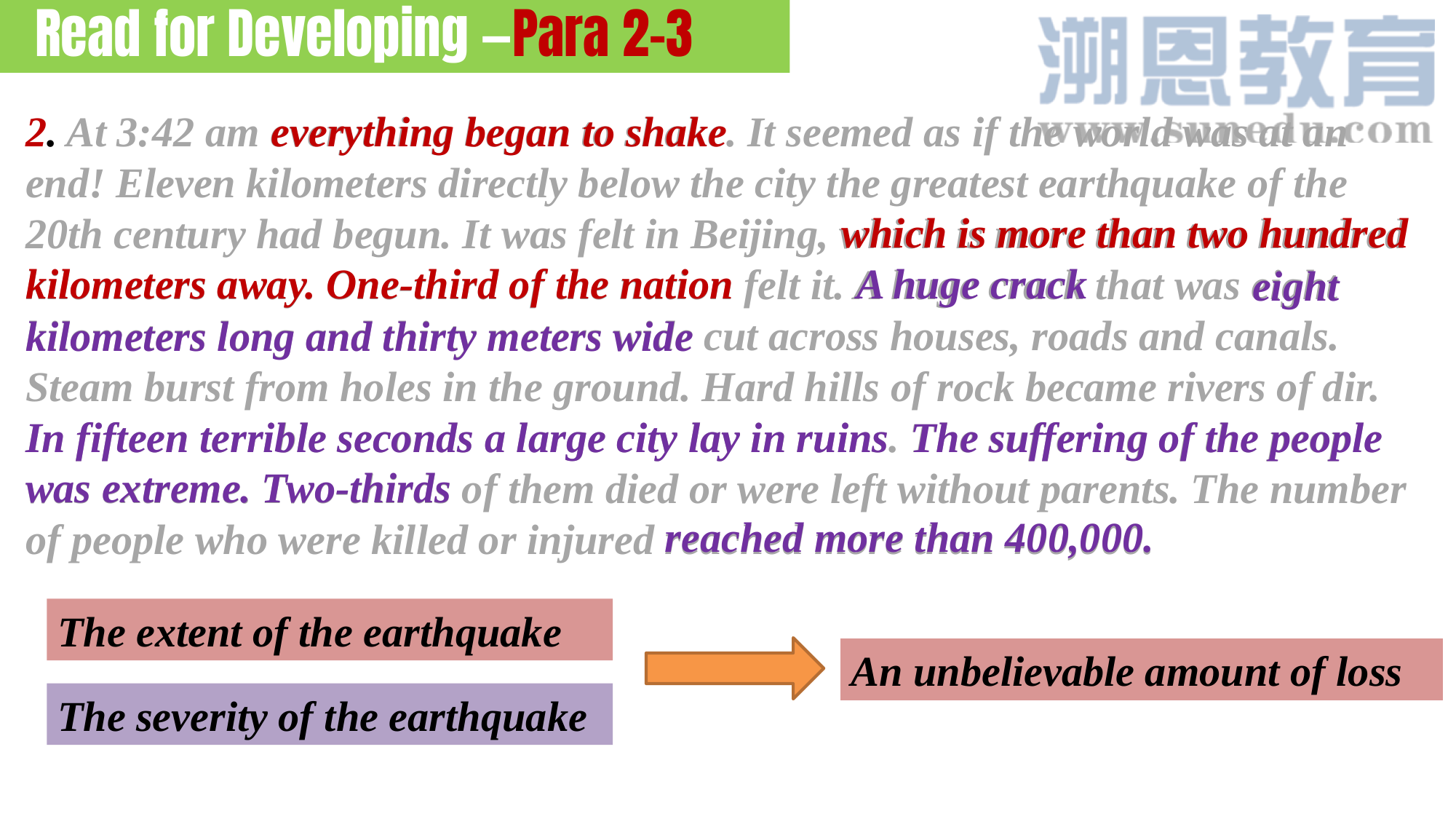

Read for Developing —Para 2-3
2. At 3:42 am everything began to shake. It seemed as if the world was at an end! Eleven kilometers directly below the city the greatest earthquake of the 20th century had begun. It was felt in Beijing, which is more than two hundred kilometers away. One-third of the nation felt it. A huge crack that was eight kilometers long and thirty meters wide cut across houses, roads and canals. Steam burst from holes in the ground. Hard hills of rock became rivers of dir. In fifteen terrible seconds a large city lay in ruins. The suffering of the people was extreme. Two-thirds of them died or were left without parents. The number of people who were killed or injured reached more than 400,000.
everything began to shake
which is more than two hundred
kilometers away. One-third of the nation
A huge crack
eight
kilometers long and thirty meters wide
In fifteen terrible seconds a large city lay in ruins
The suffering of the people
was extreme. Two-thirds
reached more than 400,000.
The extent of the earthquake

An unbelievable amount of loss
The severity of the earthquake